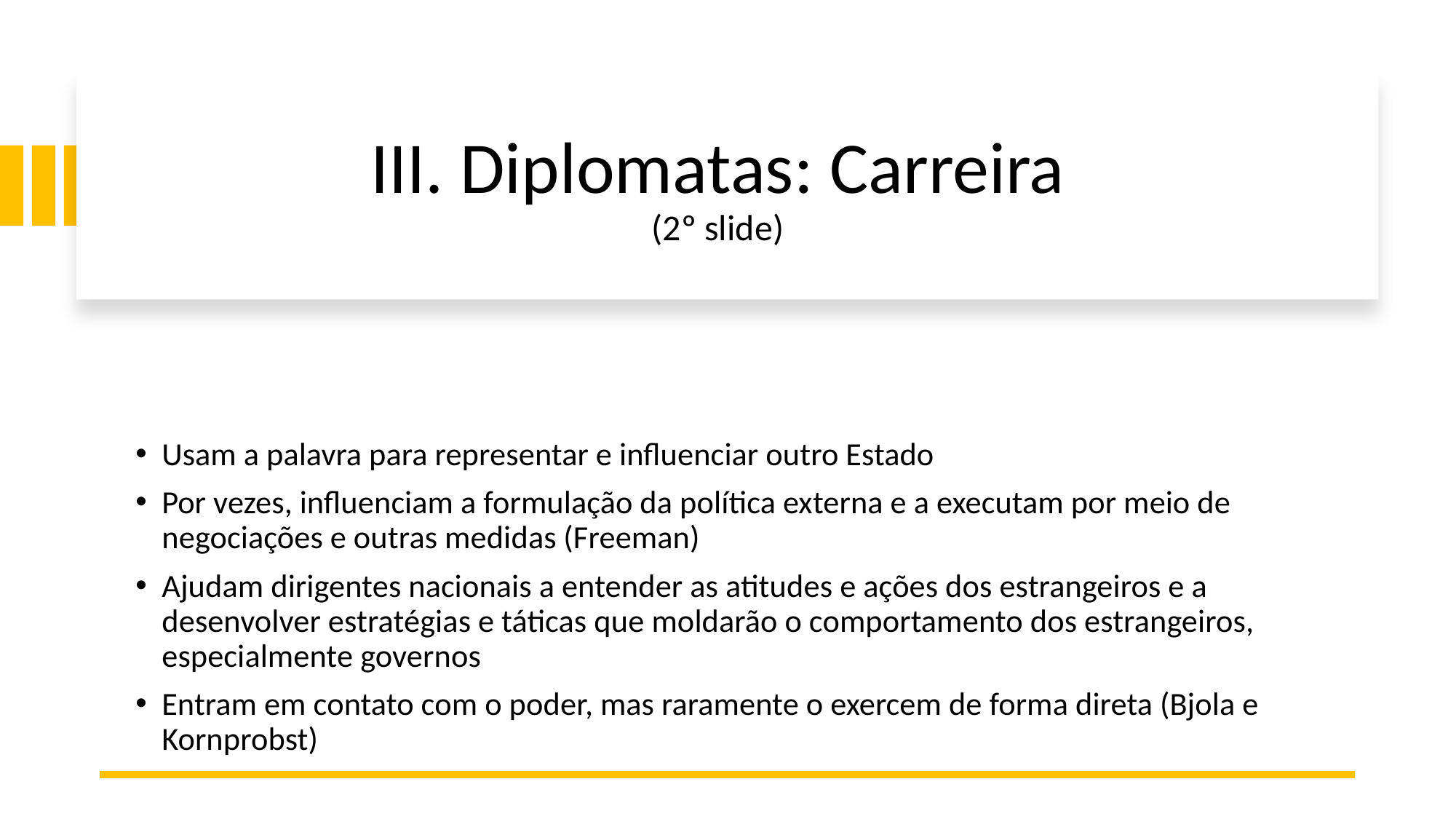

# III. Diplomatas: Carreira (2º slide)

Usam a palavra para representar e influenciar outro Estado
Por vezes, influenciam a formulação da política externa e a executam por meio de negociações e outras medidas (Freeman)
Ajudam dirigentes nacionais a entender as atitudes e ações dos estrangeiros e a desenvolver estratégias e táticas que moldarão o comportamento dos estrangeiros, especialmente governos
Entram em contato com o poder, mas raramente o exercem de forma direta (Bjola e Kornprobst)